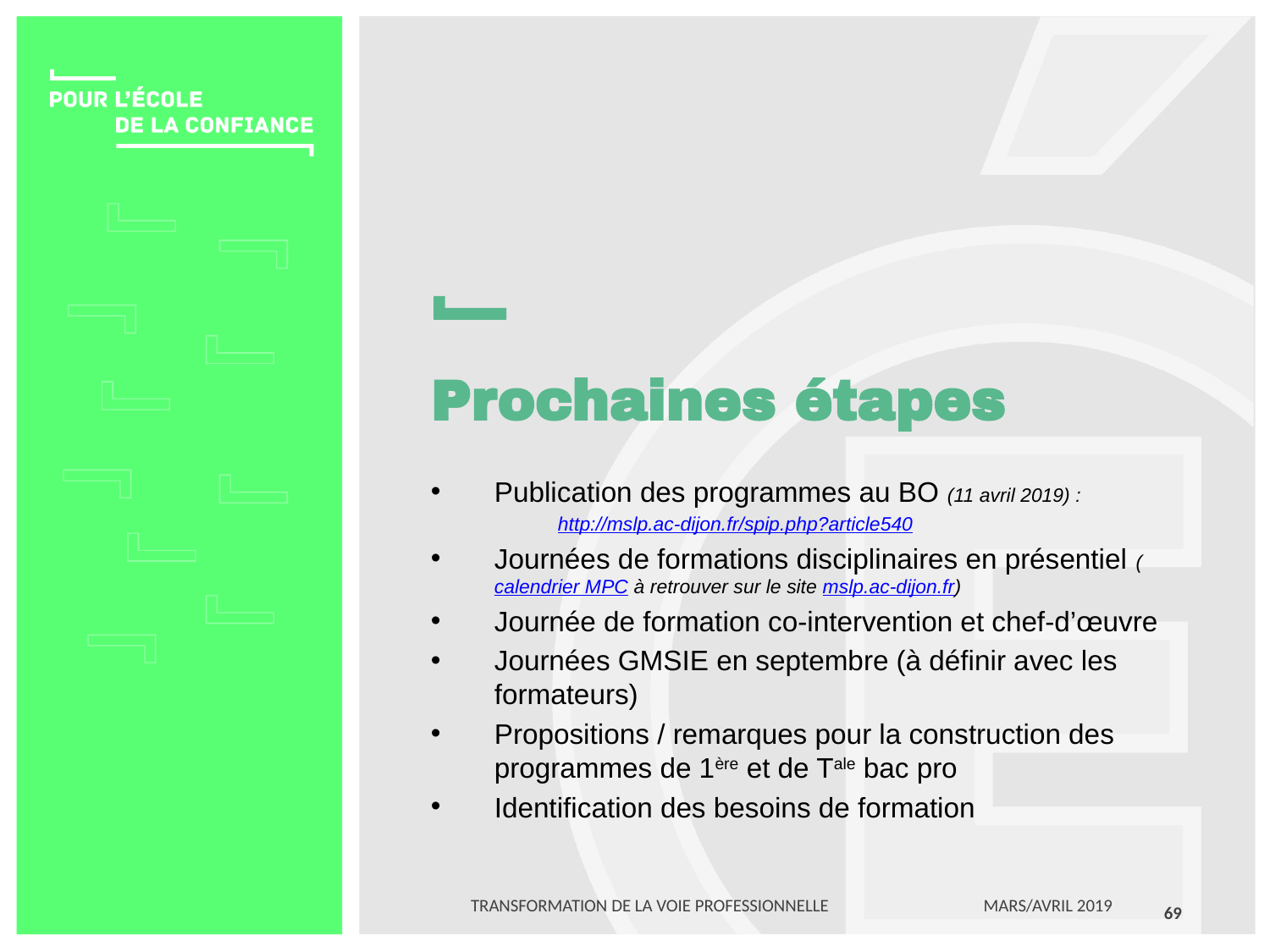

# Prochaines étapes
Publication des programmes au BO (11 avril 2019) :
	http://mslp.ac-dijon.fr/spip.php?article540
Journées de formations disciplinaires en présentiel (calendrier MPC à retrouver sur le site mslp.ac-dijon.fr)
Journée de formation co-intervention et chef-d’œuvre
Journées GMSIE en septembre (à définir avec les formateurs)
Propositions / remarques pour la construction des programmes de 1ère et de Tale bac pro
Identification des besoins de formation
69